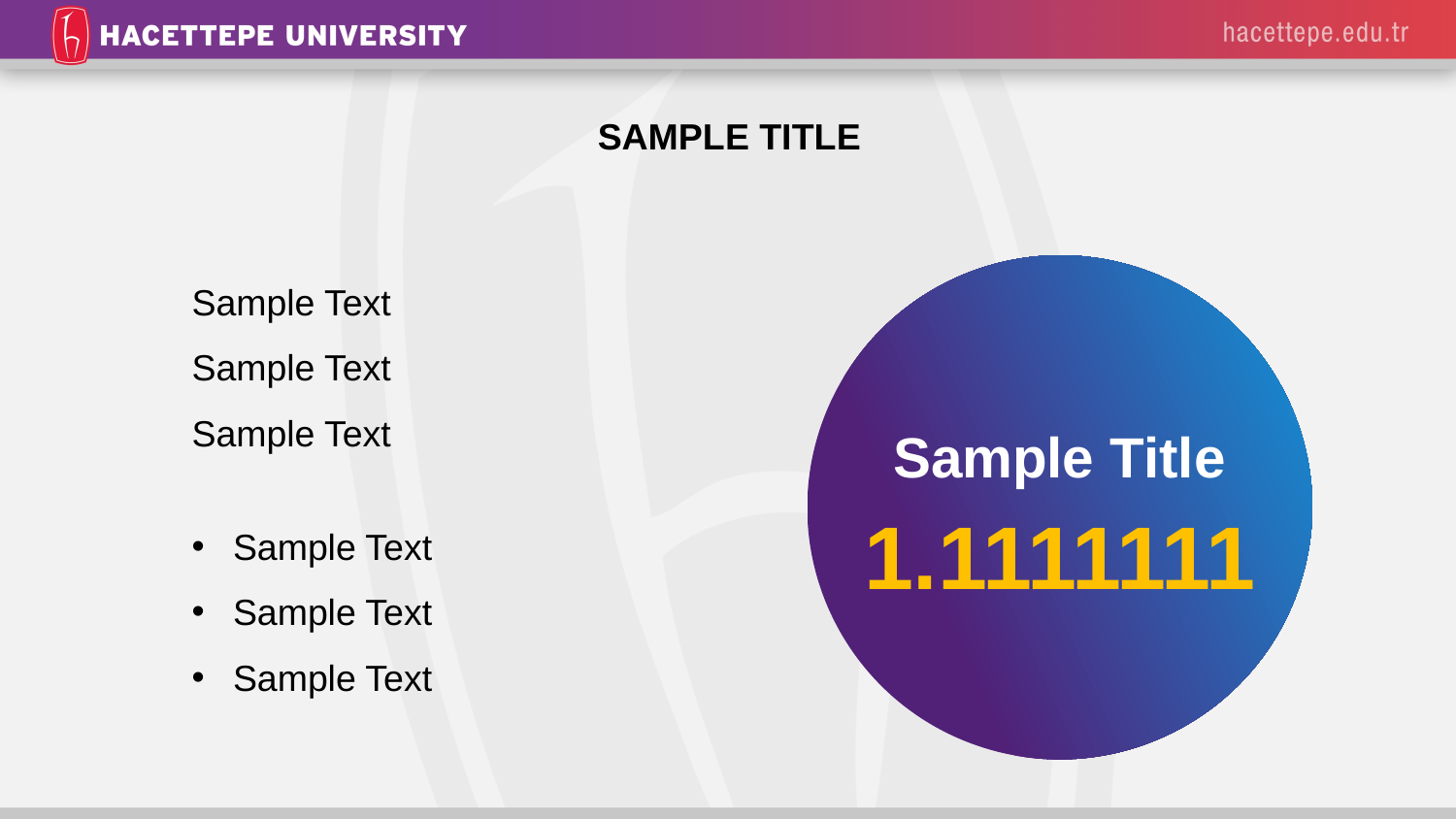

SAMPLE TITLE
Sample Text
Sample Text
Sample Text

Sample Title
1.1111111
Sample Text
Sample Text
Sample Text